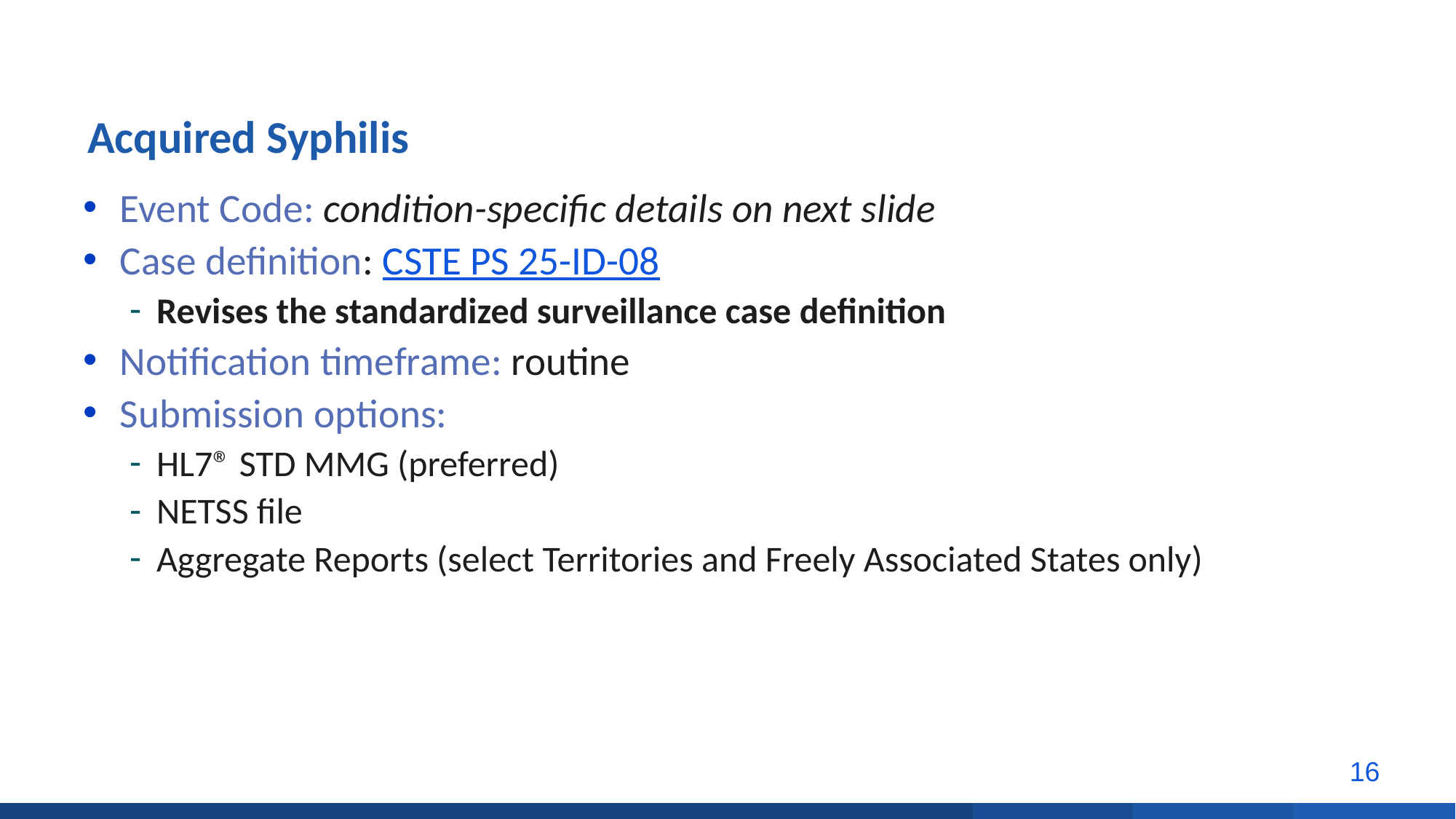

# Acquired Syphilis
Event Code: condition-specific details on next slide
Case definition: CSTE PS 25-ID-08
Revises the standardized surveillance case definition
Notification timeframe: routine
Submission options:
HL7® STD MMG (preferred)
NETSS file
Aggregate Reports (select Territories and Freely Associated States only)
16